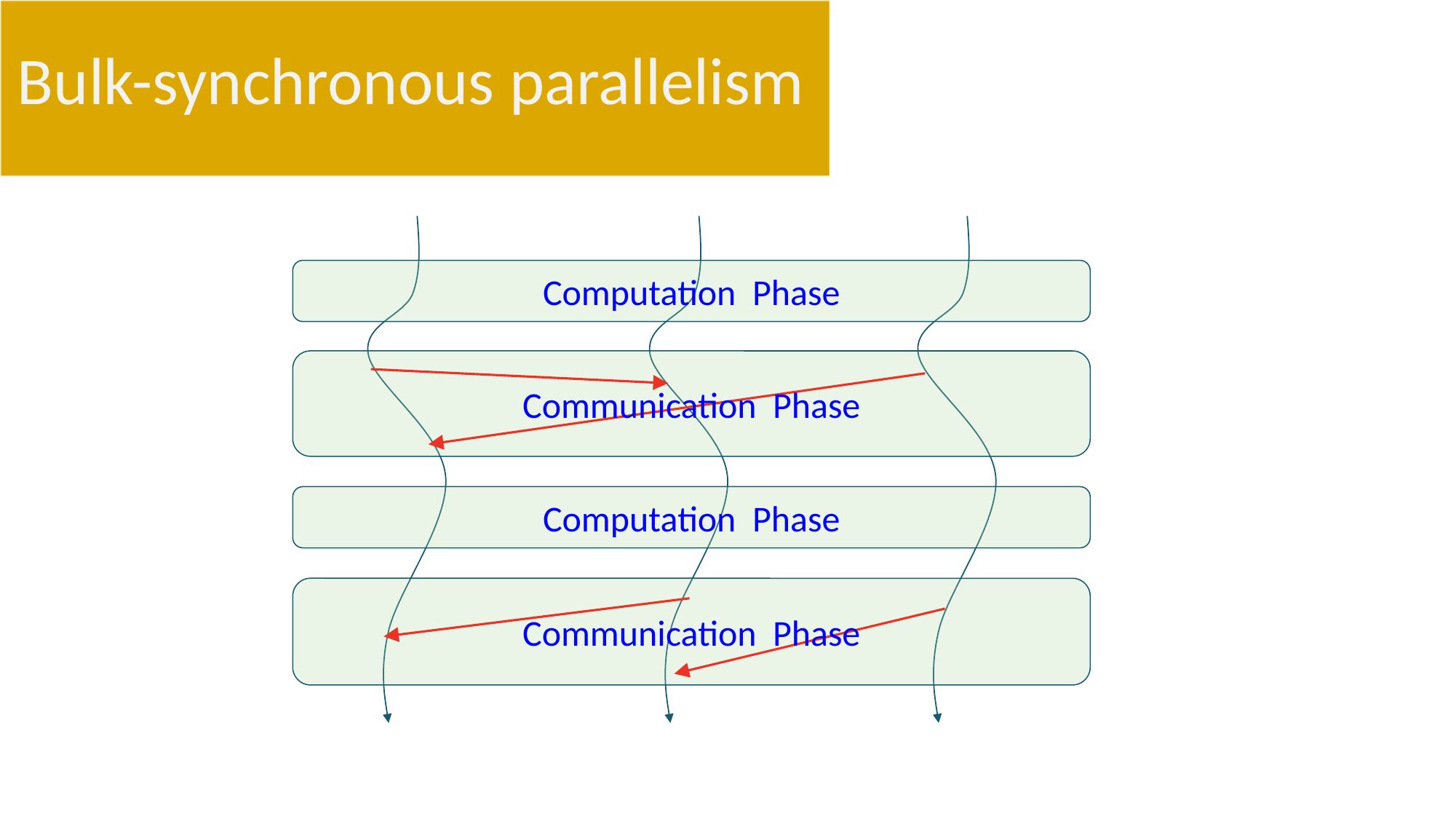

# Bulk-synchronous parallelism

Computation  Phase
Communication  Phase
Computation  Phase
Communication  Phase